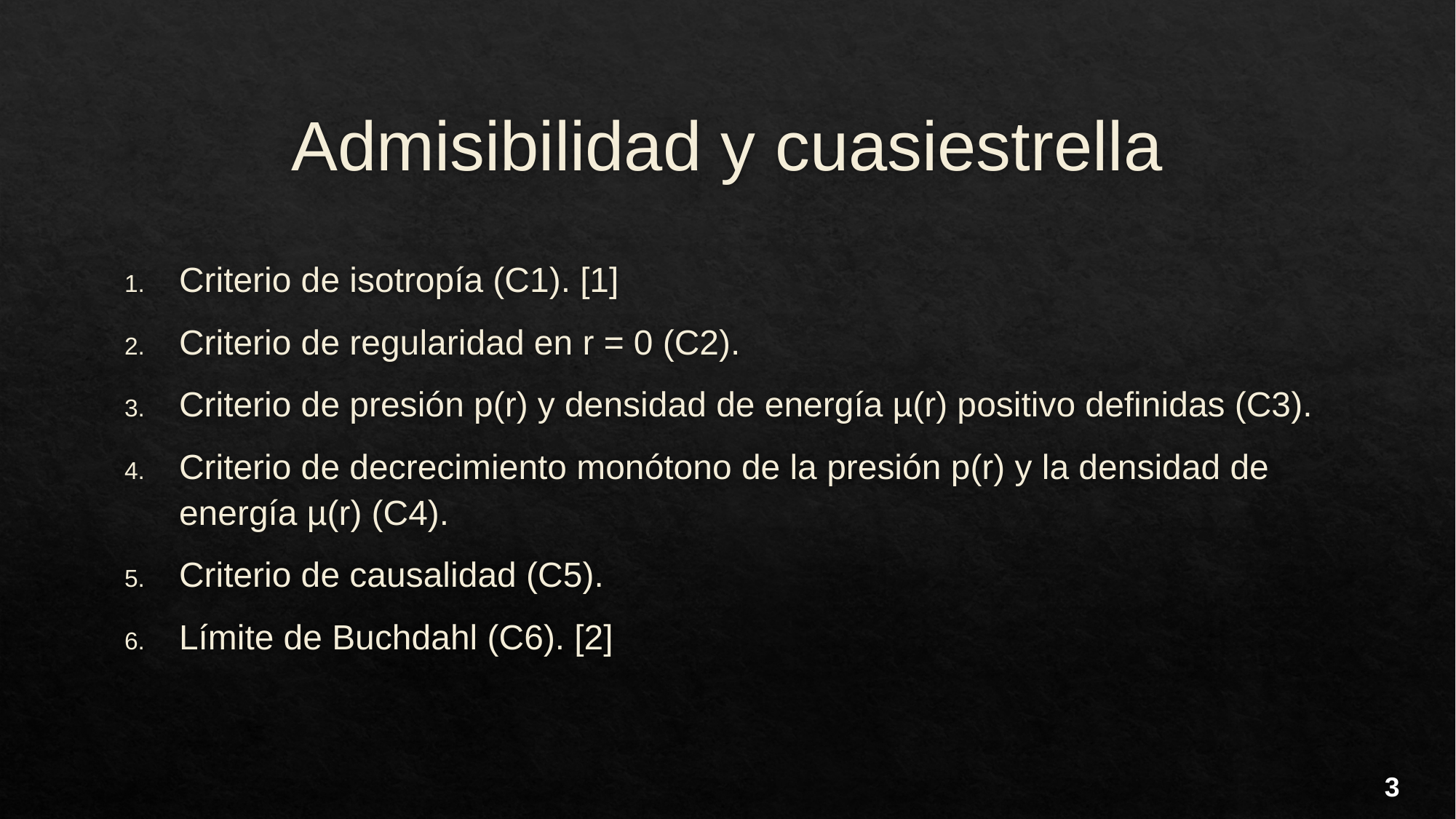

# Admisibilidad y cuasiestrella
Criterio de isotropía (C1). [1]
Criterio de regularidad en r = 0 (C2).
Criterio de presión p(r) y densidad de energía µ(r) positivo definidas (C3).
Criterio de decrecimiento monótono de la presión p(r) y la densidad de energía µ(r) (C4).
Criterio de causalidad (C5).
Límite de Buchdahl (C6). [2]
3